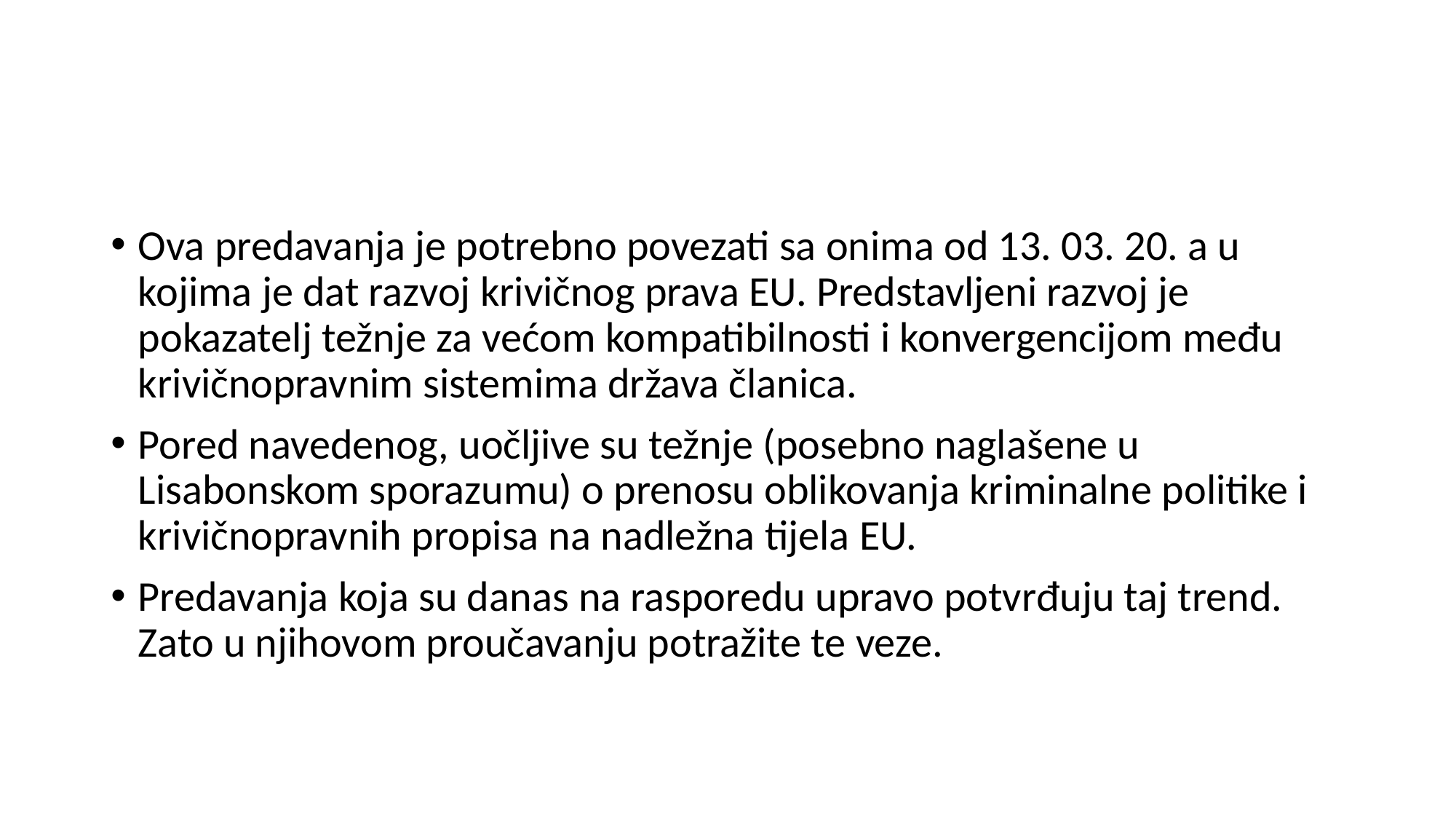

#
Ova predavanja je potrebno povezati sa onima od 13. 03. 20. a u kojima je dat razvoj krivičnog prava EU. Predstavljeni razvoj je pokazatelj težnje za većom kompatibilnosti i konvergencijom među krivičnopravnim sistemima država članica.
Pored navedenog, uočljive su težnje (posebno naglašene u Lisabonskom sporazumu) o prenosu oblikovanja kriminalne politike i krivičnopravnih propisa na nadležna tijela EU.
Predavanja koja su danas na rasporedu upravo potvrđuju taj trend. Zato u njihovom proučavanju potražite te veze.